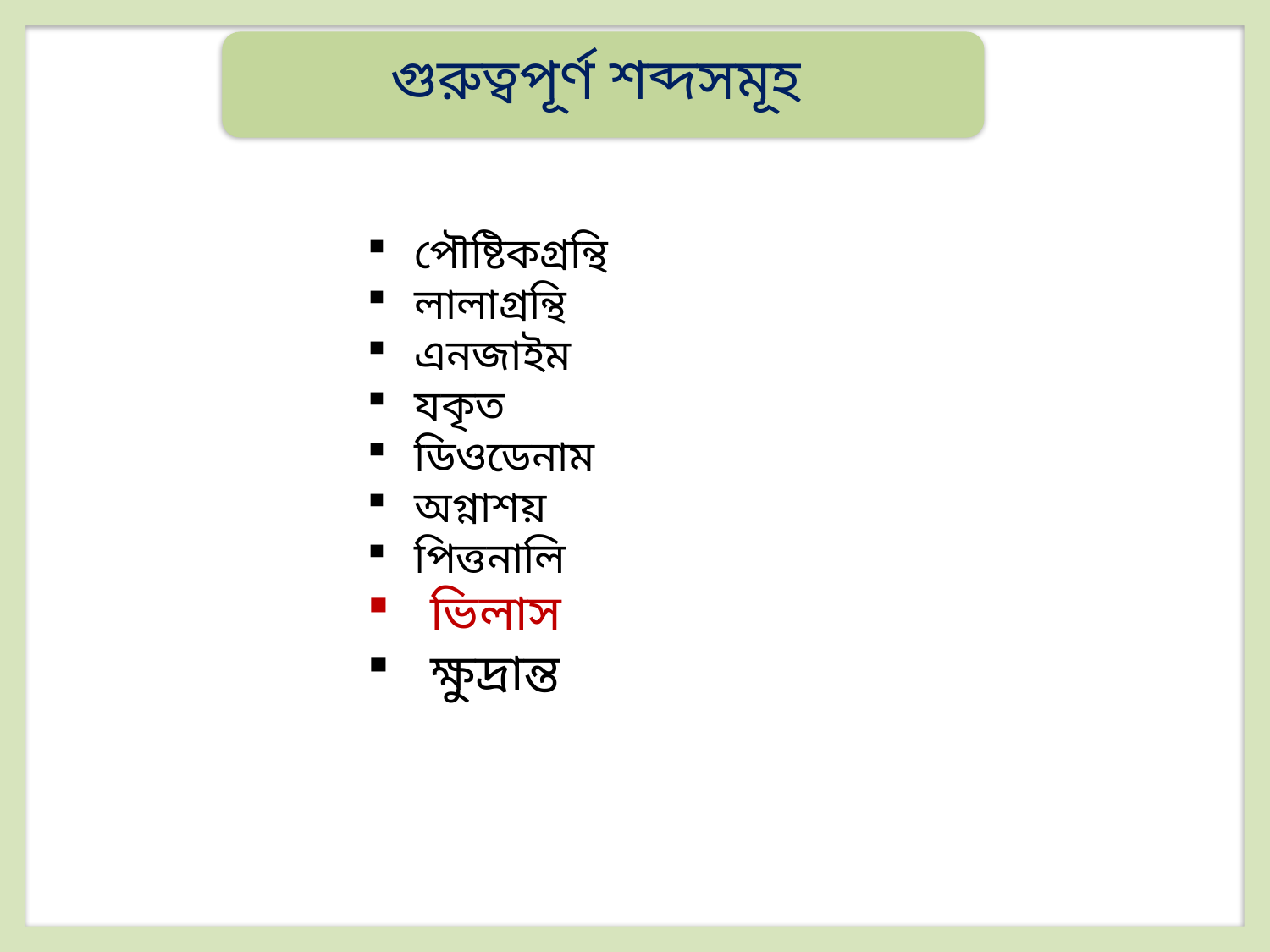

গুরুত্বপূর্ণ শব্দসমূহ

পৌষ্টিকগ্রন্থি
লালাগ্রন্থি
এনজাইম
যকৃত
ডিওডেনাম
অগ্নাশয়
পিত্তনালি
ভিলাস
ক্ষুদ্রান্ত